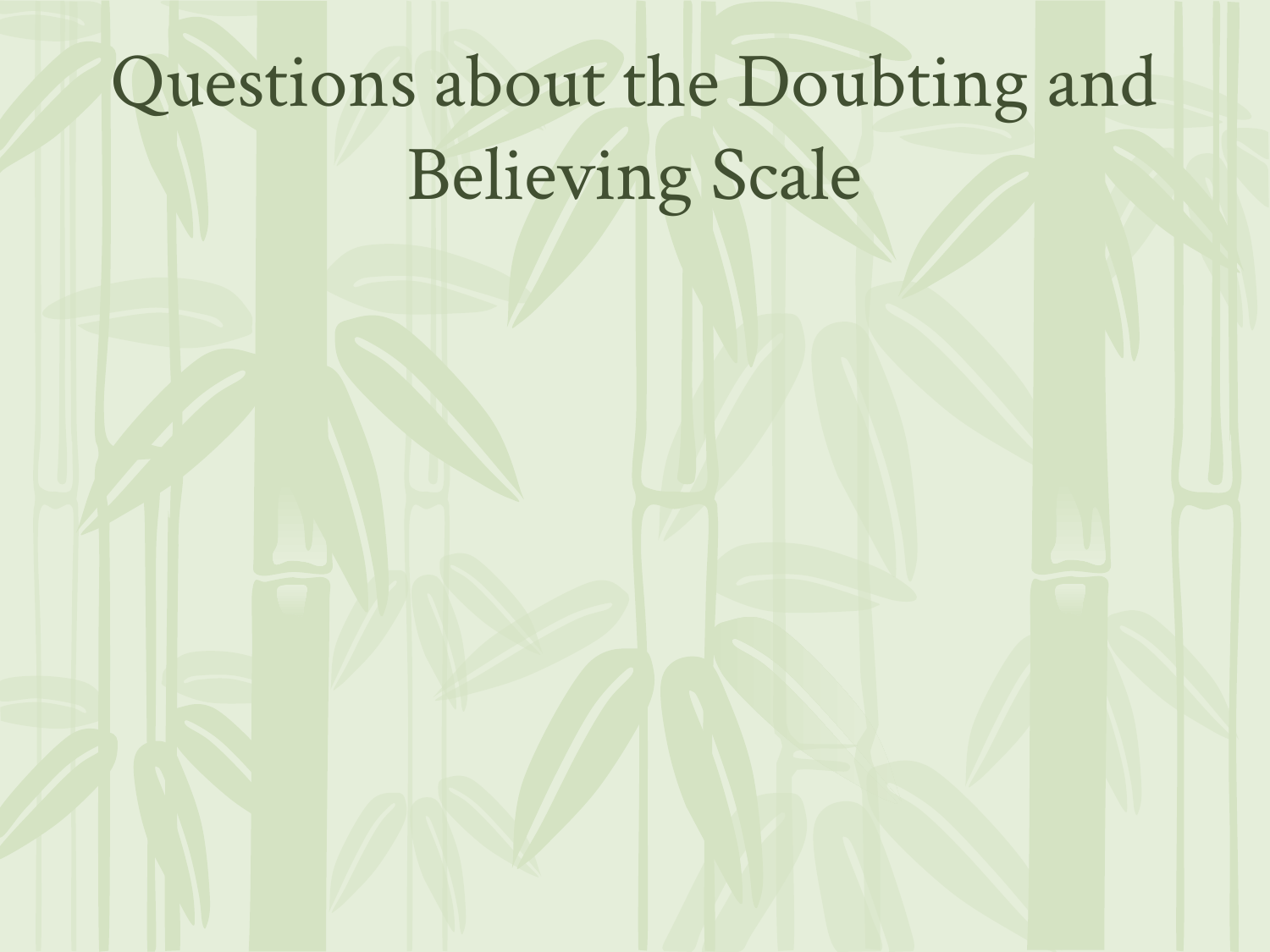

# Questions about the Doubting and Believing Scale